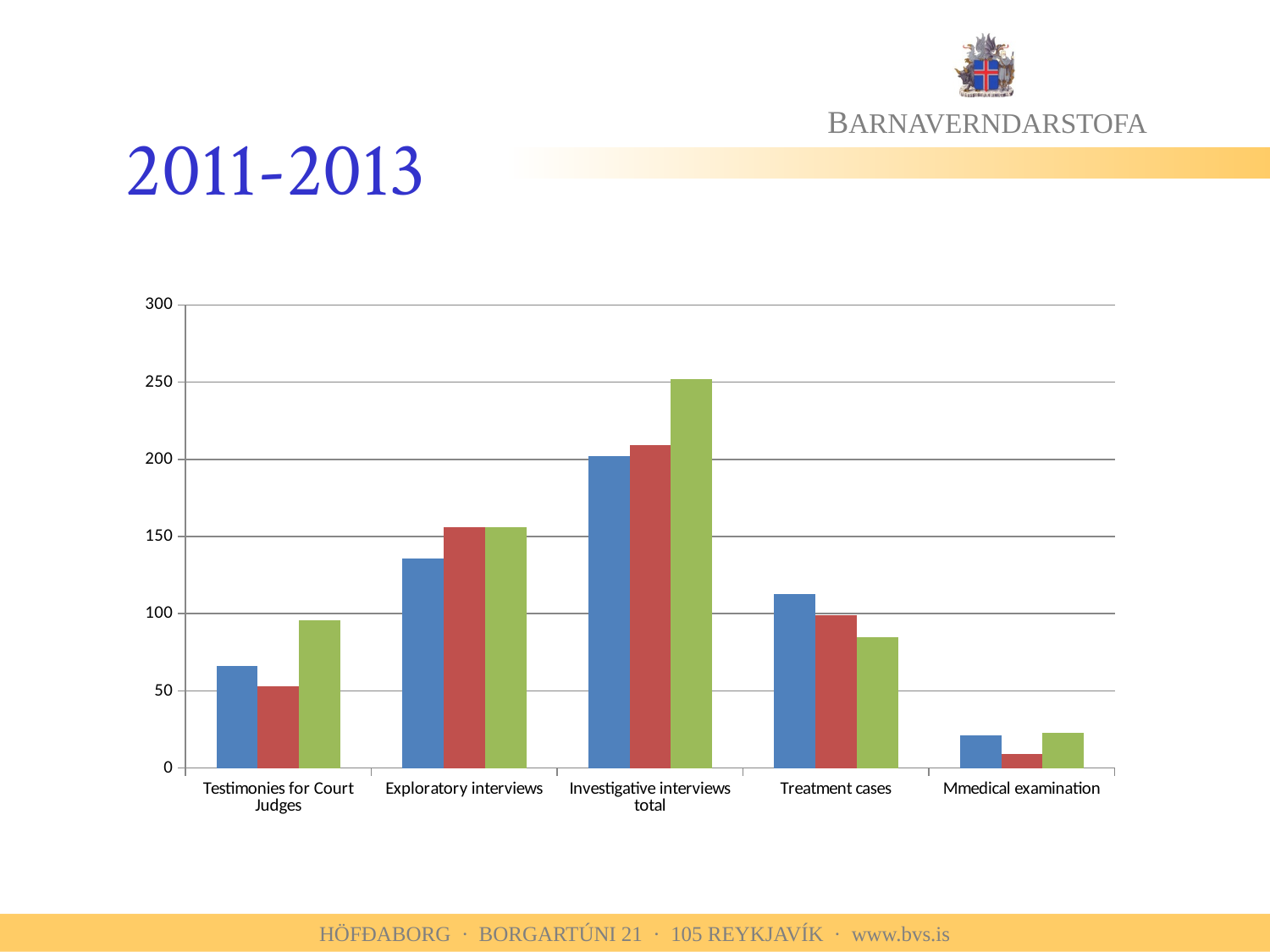

# 2011-2013

### Chart

| Category | 2011 | 2012 | 2013 |
|---|---|---|---|
| Testimonies for Court Judges | 66.0 | 53.0 | 96.0 |
| Exploratory interviews | 136.0 | 156.0 | 156.0 |
| Investigative interviews total | 202.0 | 209.0 | 252.0 |
| Treatment cases | 113.0 | 99.0 | 85.0 |
| Mmedical examination | 21.0 | 9.0 | 23.0 |